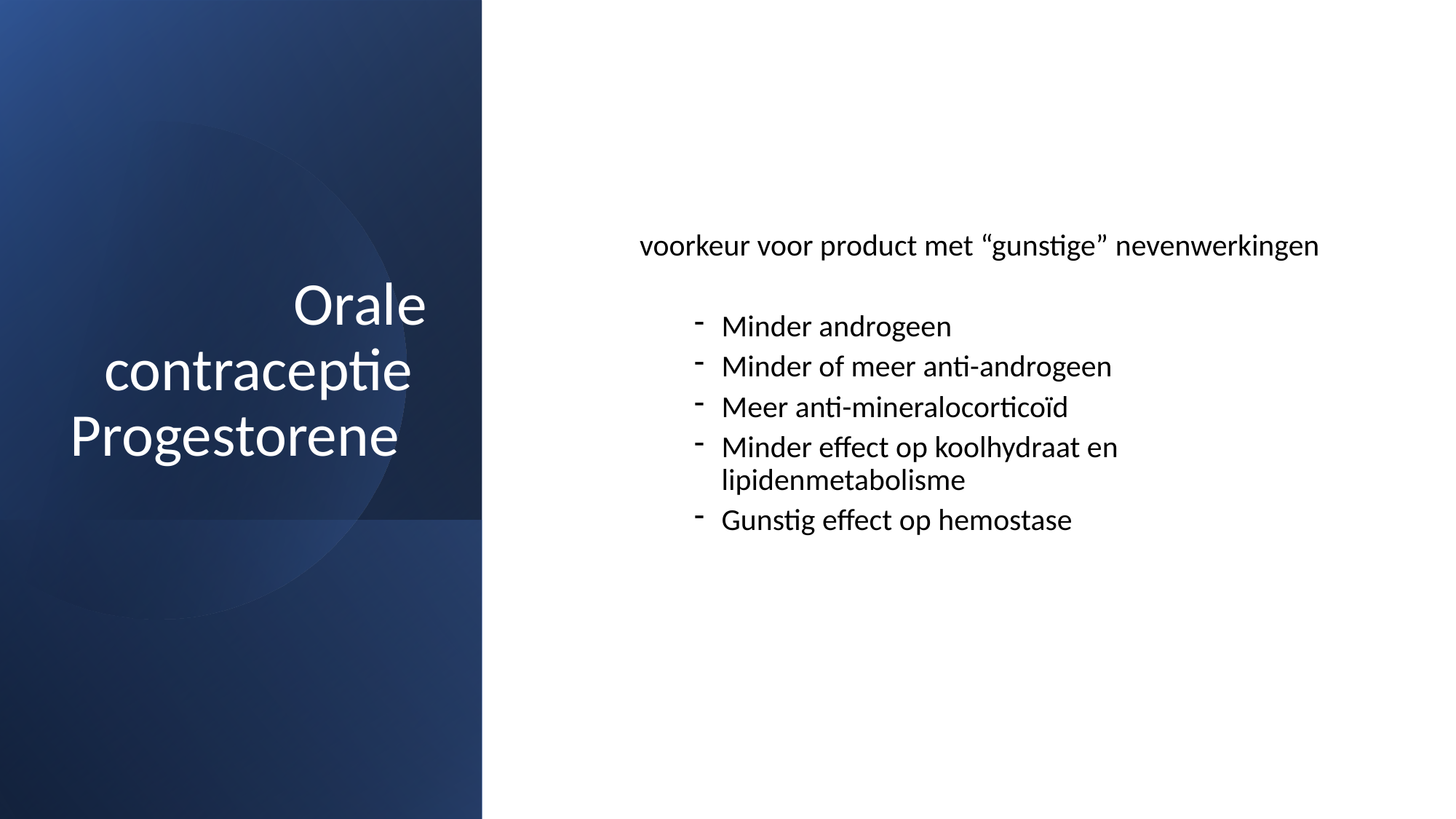

# Orale contraceptie  Progestorene

voorkeur voor product met “gunstige” nevenwerkingen

Minder androgeen
Minder of meer anti-androgeen
Meer anti-mineralocorticoïd
Minder effect op koolhydraat en lipidenmetabolisme
Gunstig effect op hemostase